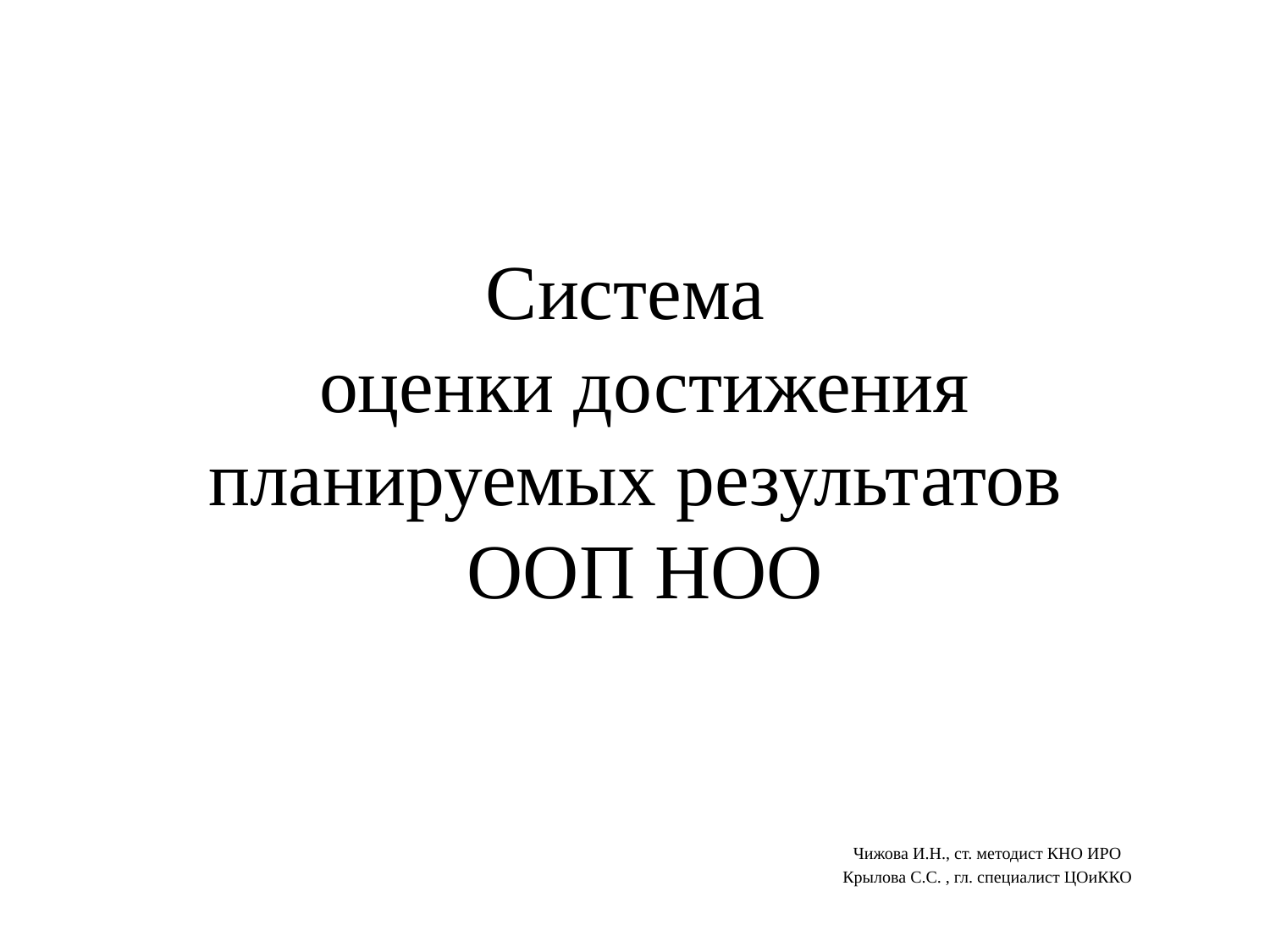

Cистема
оценки достижения планируемых результатов
ООП НОО
Чижова И.Н., ст. методист КНО ИРО
Крылова С.С. , гл. специалист ЦОиККО